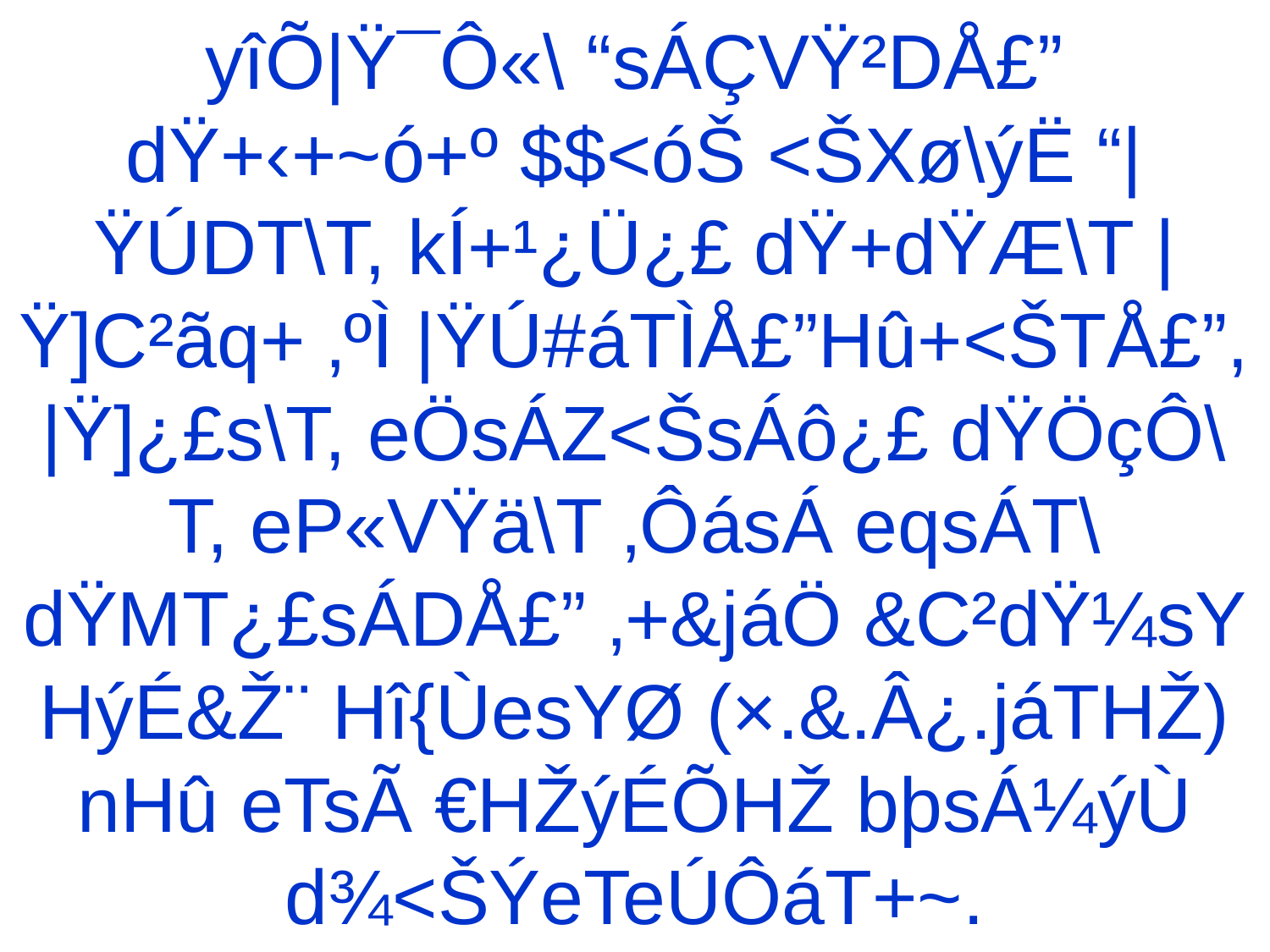

# yîÕ|Ÿ¯Ô«\ “sÁÇVŸ²DÅ£” dŸ+‹+~ó+º $$<óŠ <ŠXø\ýË “|ŸÚDT\T, kÍ+¹¿Ü¿£ dŸ+dŸÆ\T |Ÿ]C²ãq+ ‚ºÌ |ŸÚ#áTÌÅ£”Hû+<ŠTÅ£”, |Ÿ]¿£s\T, eÖsÁZ<ŠsÁô¿£ dŸÖçÔ\T, eP«VŸä\T ‚ÔásÁ eqsÁT\ dŸMT¿£sÁDÅ£” ‚+&jáÖ &C²dŸ¼sY HýÉ&Ž¨ Hî{ÙesYØ (×.&.Â¿.jáTHŽ) nHû eTsÃ €HŽýÉÕHŽ bþsÁ¼ýÙ d¾<ŠÝeTeÚÔáT+~.